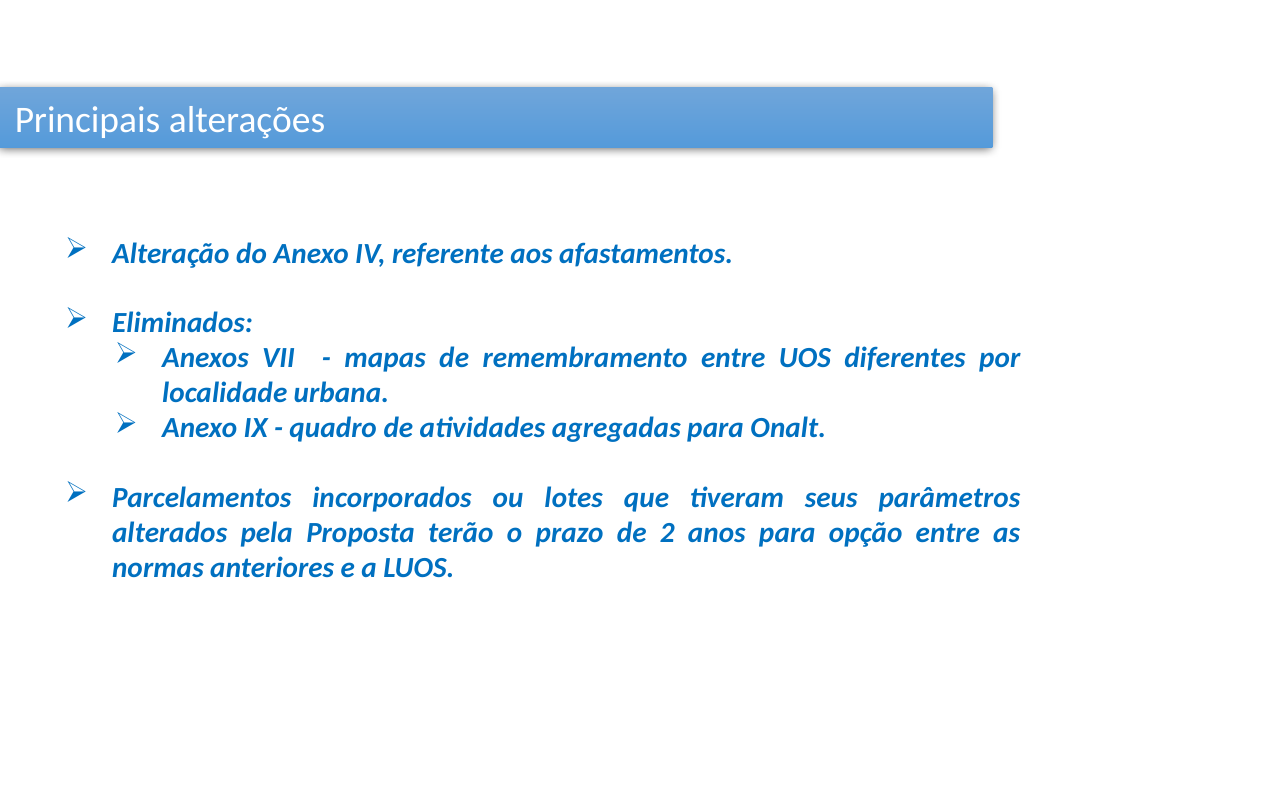

Principais alterações

Alteração do Anexo IV, referente aos afastamentos.

Eliminados:
Anexos VII  - mapas de remembramento entre UOS diferentes por localidade urbana.
Anexo IX - quadro de atividades agregadas para Onalt.

Parcelamentos incorporados ou lotes que tiveram seus parâmetros alterados pela Proposta terão o prazo de 2 anos para opção entre as normas anteriores e a LUOS.